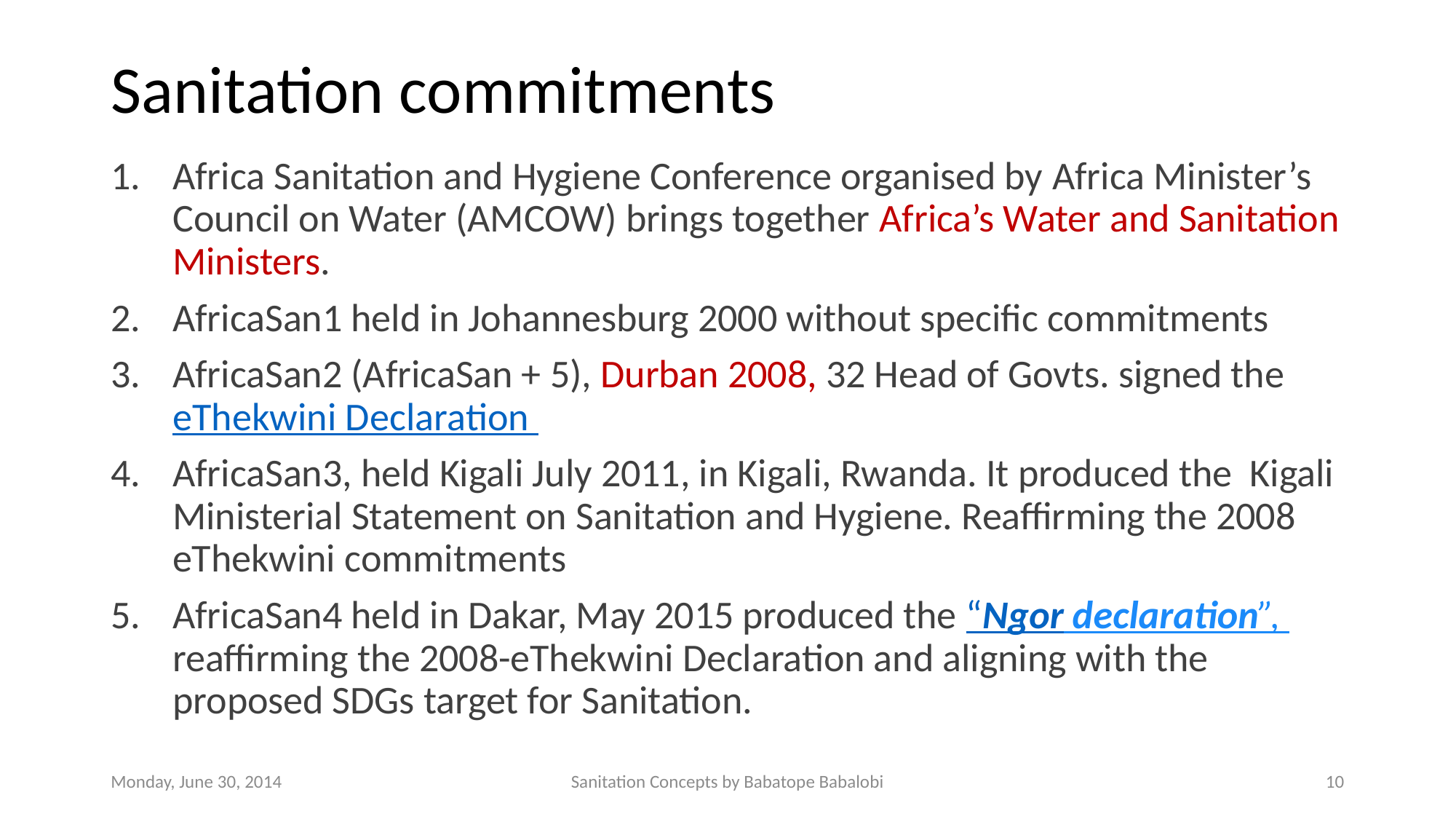

# Sanitation commitments
Africa Sanitation and Hygiene Conference organised by Africa Minister’s Council on Water (AMCOW) brings together Africa’s Water and Sanitation Ministers.
AfricaSan1 held in Johannesburg 2000 without specific commitments
AfricaSan2 (AfricaSan + 5), Durban 2008, 32 Head of Govts. signed the eThekwini Declaration
AfricaSan3, held Kigali July 2011, in Kigali, Rwanda. It produced the  Kigali Ministerial Statement on Sanitation and Hygiene. Reaffirming the 2008 eThekwini commitments
AfricaSan4 held in Dakar, May 2015 produced the “Ngor declaration”, reaffirming the 2008-eThekwini Declaration and aligning with the proposed SDGs target for Sanitation.

Monday, June 30, 2014
Sanitation Concepts by Babatope Babalobi
10